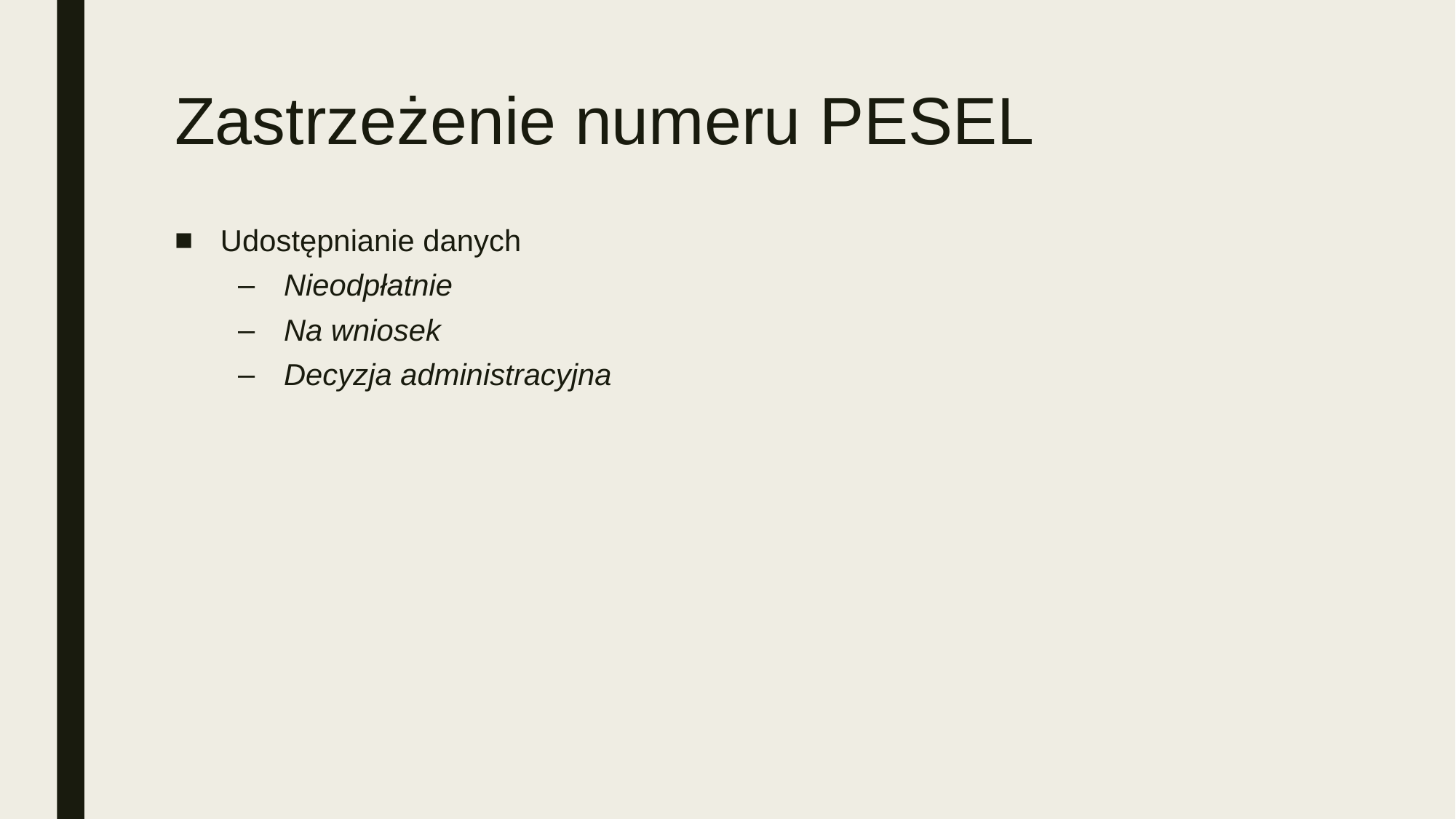

# Zastrzeżenie numeru PESEL
Udostępnianie danych
Nieodpłatnie
Na wniosek
Decyzja administracyjna